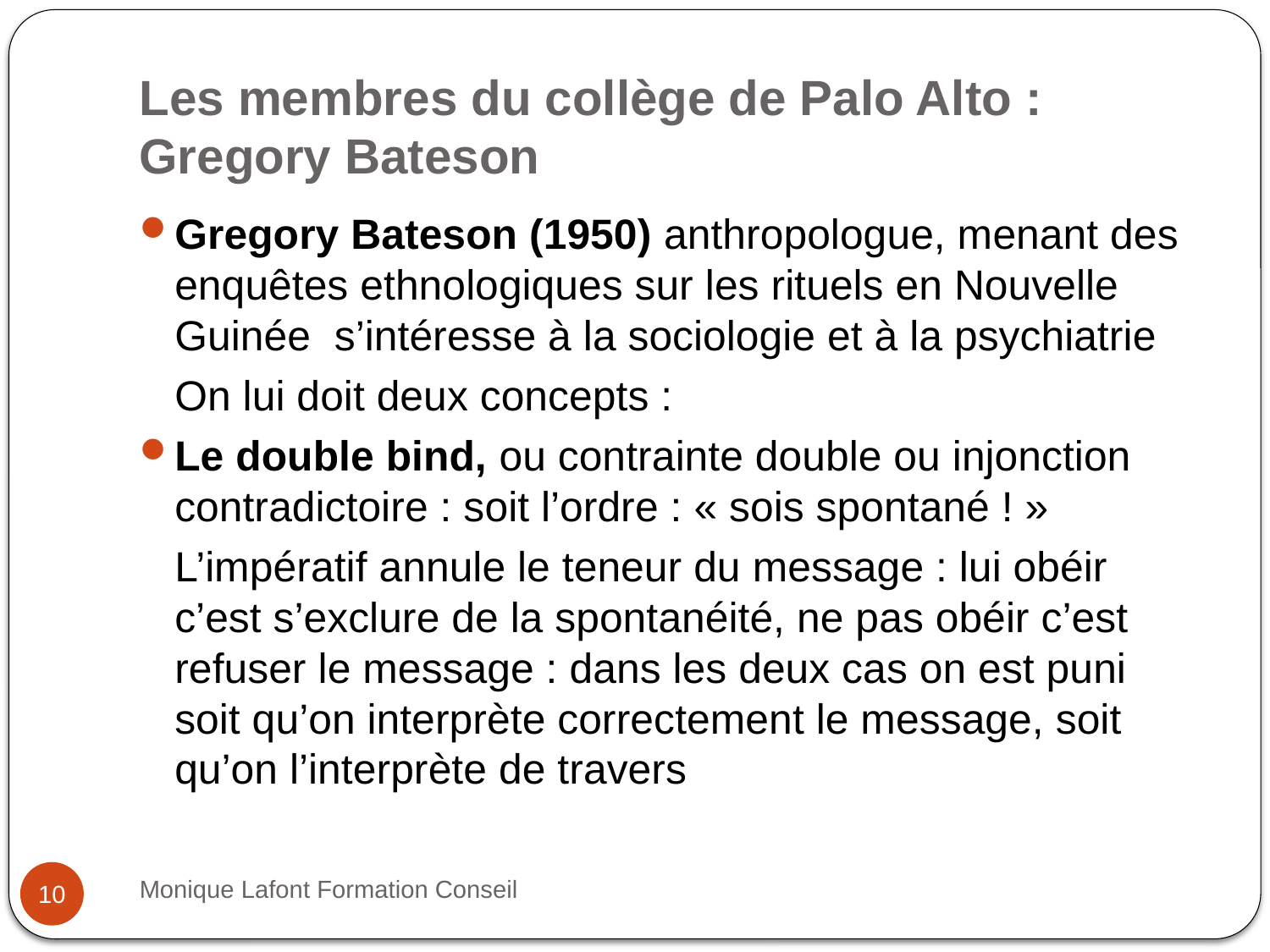

# Les membres du collège de Palo Alto : Gregory Bateson
Gregory Bateson (1950) anthropologue, menant des enquêtes ethnologiques sur les rituels en Nouvelle Guinée  s’intéresse à la sociologie et à la psychiatrie
	On lui doit deux concepts :
Le double bind, ou contrainte double ou injonction contradictoire : soit l’ordre : « sois spontané ! »
	L’impératif annule le teneur du message : lui obéir c’est s’exclure de la spontanéité, ne pas obéir c’est refuser le message : dans les deux cas on est puni soit qu’on interprète correctement le message, soit qu’on l’interprète de travers

Monique Lafont Formation Conseil
10